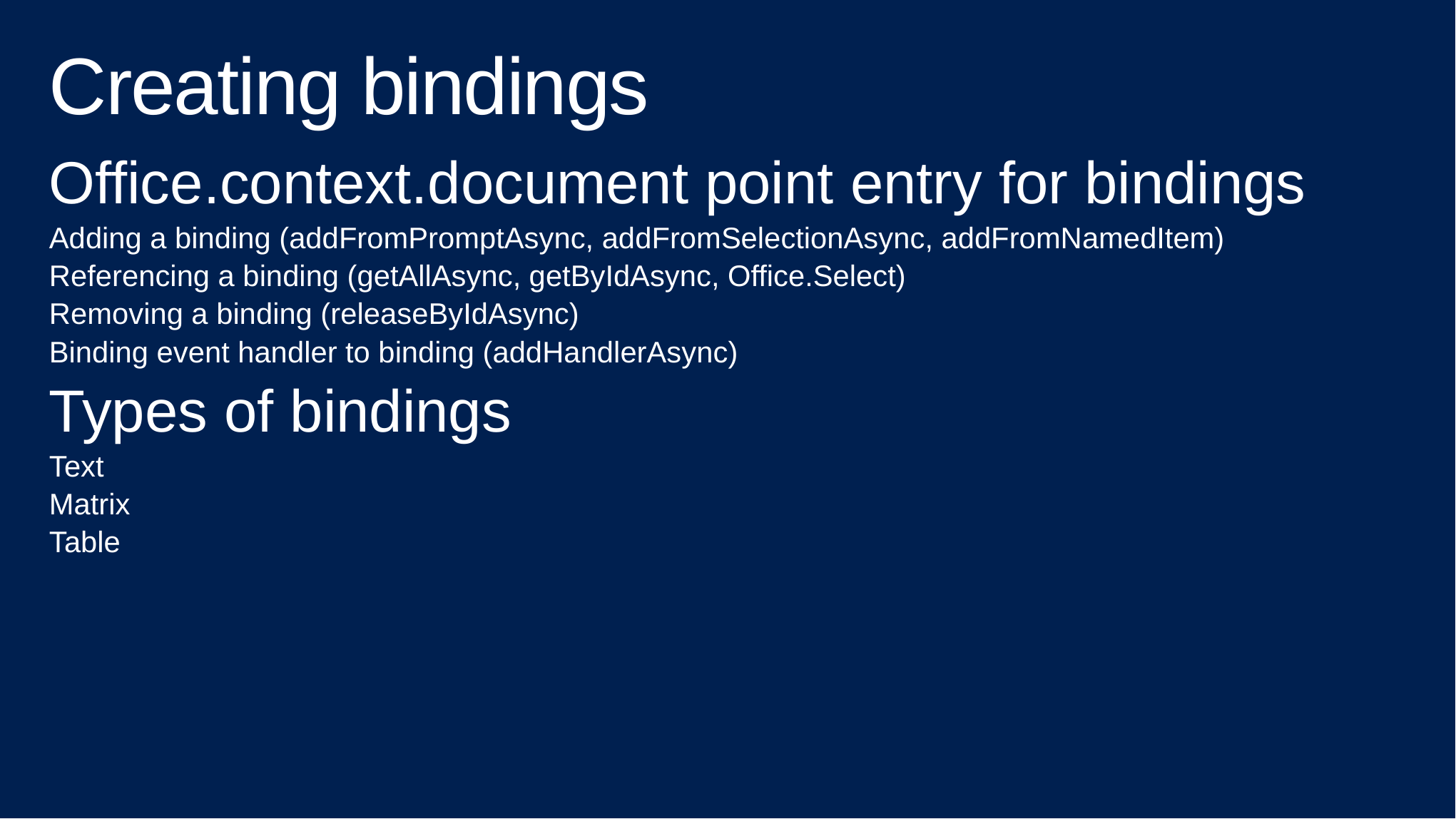

# Creating bindings
Office.context.document point entry for bindings
Adding a binding (addFromPromptAsync, addFromSelectionAsync, addFromNamedItem)
Referencing a binding (getAllAsync, getByIdAsync, Office.Select)
Removing a binding (releaseByIdAsync)
Binding event handler to binding (addHandlerAsync)
Types of bindings
Text
Matrix
Table